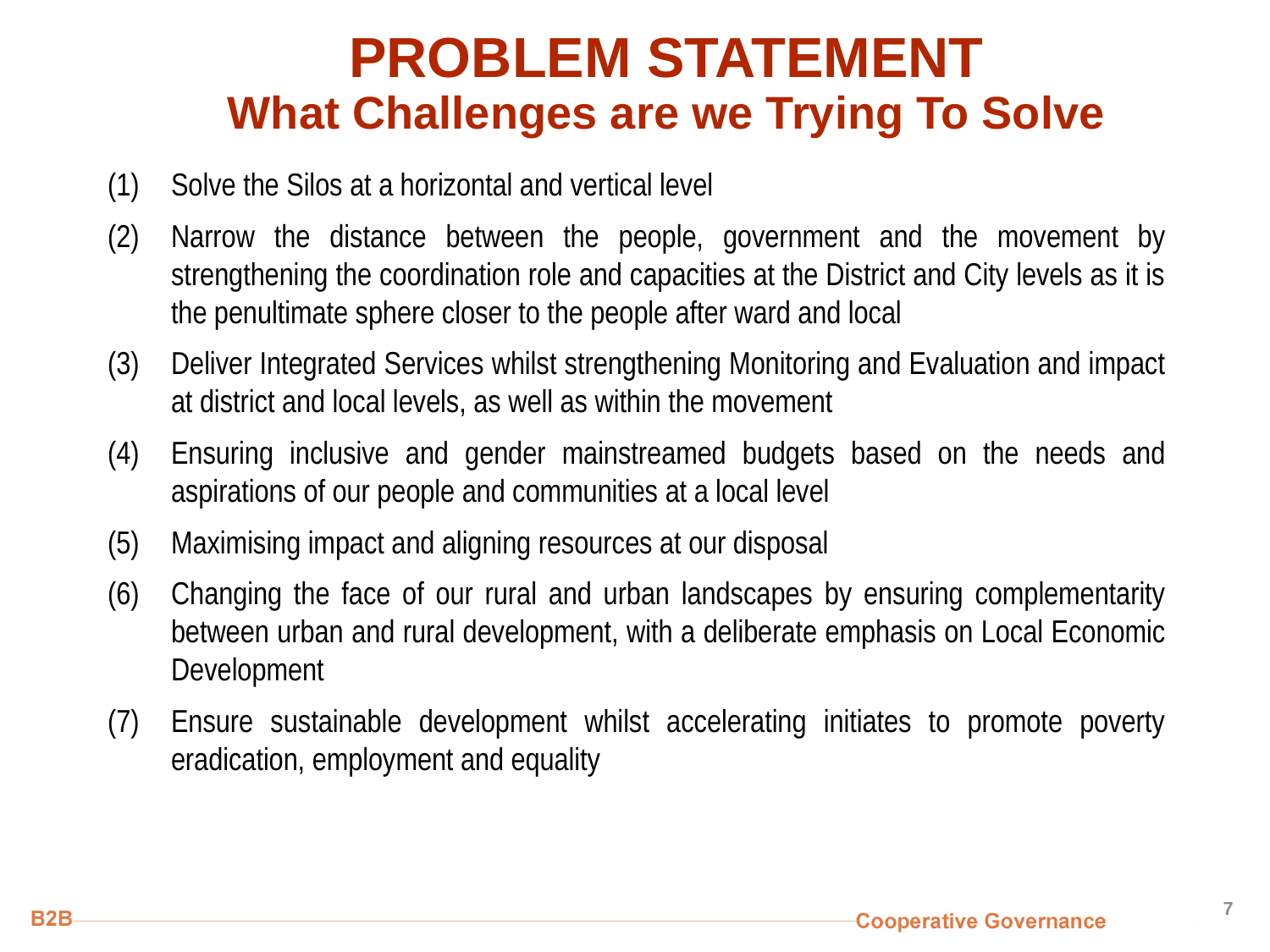

# PROBLEM STATEMENT What Challenges are we Trying To Solve
Solve the Silos at a horizontal and vertical level
Narrow the distance between the people, government and the movement by strengthening the coordination role and capacities at the District and City levels as it is the penultimate sphere closer to the people after ward and local
Deliver Integrated Services whilst strengthening Monitoring and Evaluation and impact at district and local levels, as well as within the movement
Ensuring inclusive and gender mainstreamed budgets based on the needs and aspirations of our people and communities at a local level
Maximising impact and aligning resources at our disposal
Changing the face of our rural and urban landscapes by ensuring complementarity between urban and rural development, with a deliberate emphasis on Local Economic Development
Ensure sustainable development whilst accelerating initiates to promote poverty eradication, employment and equality

7